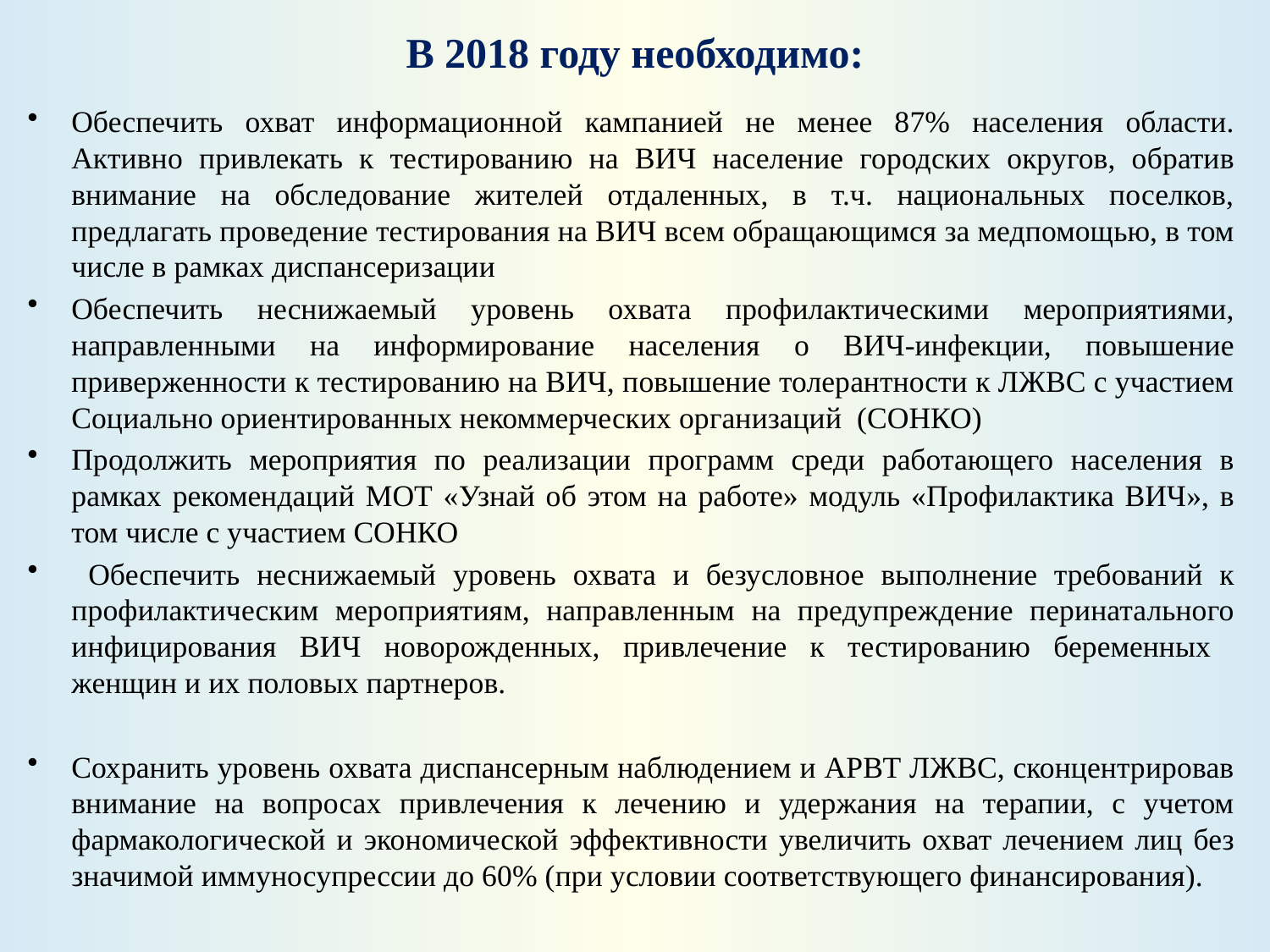

# В 2018 году необходимо:
Обеспечить охват информационной кампанией не менее 87% населения области. Активно привлекать к тестированию на ВИЧ население городских округов, обратив внимание на обследование жителей отдаленных, в т.ч. национальных поселков, предлагать проведение тестирования на ВИЧ всем обращающимся за медпомощью, в том числе в рамках диспансеризации
Обеспечить неснижаемый уровень охвата профилактическими мероприятиями, направленными на информирование населения о ВИЧ-инфекции, повышение приверженности к тестированию на ВИЧ, повышение толерантности к ЛЖВС с участием Социально ориентированных некоммерческих организаций  (СОНКО)
Продолжить мероприятия по реализации программ среди работающего населения в рамках рекомендаций МОТ «Узнай об этом на работе» модуль «Профилактика ВИЧ», в том числе с участием СОНКО
 Обеспечить неснижаемый уровень охвата и безусловное выполнение требований к профилактическим мероприятиям, направленным на предупреждение перинатального инфицирования ВИЧ новорожденных, привлечение к тестированию беременных  женщин и их половых партнеров.

Сохранить уровень охвата диспансерным наблюдением и АРВТ ЛЖВС, сконцентрировав внимание на вопросах привлечения к лечению и удержания на терапии, с учетом фармакологической и экономической эффективности увеличить охват лечением лиц без значимой иммуносупрессии до 60% (при условии соответствующего финансирования).